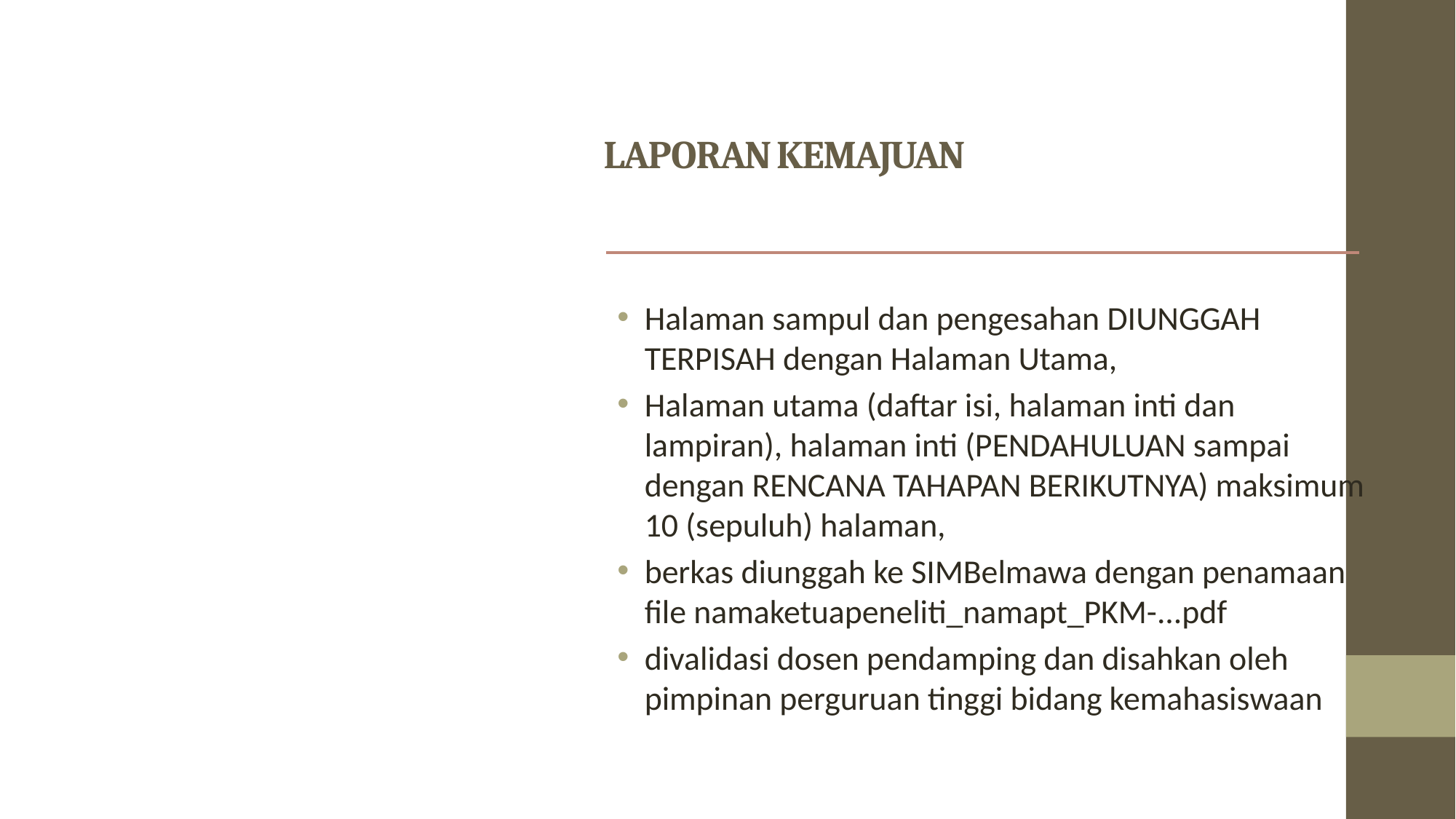

# LAPORAN KEMAJUAN
Halaman sampul dan pengesahan DIUNGGAH TERPISAH dengan Halaman Utama,
Halaman utama (daftar isi, halaman inti dan lampiran), halaman inti (PENDAHULUAN sampai dengan RENCANA TAHAPAN BERIKUTNYA) maksimum 10 (sepuluh) halaman,
berkas diunggah ke SIMBelmawa dengan penamaan file namaketuapeneliti_namapt_PKM-...pdf
divalidasi dosen pendamping dan disahkan oleh pimpinan perguruan tinggi bidang kemahasiswaan